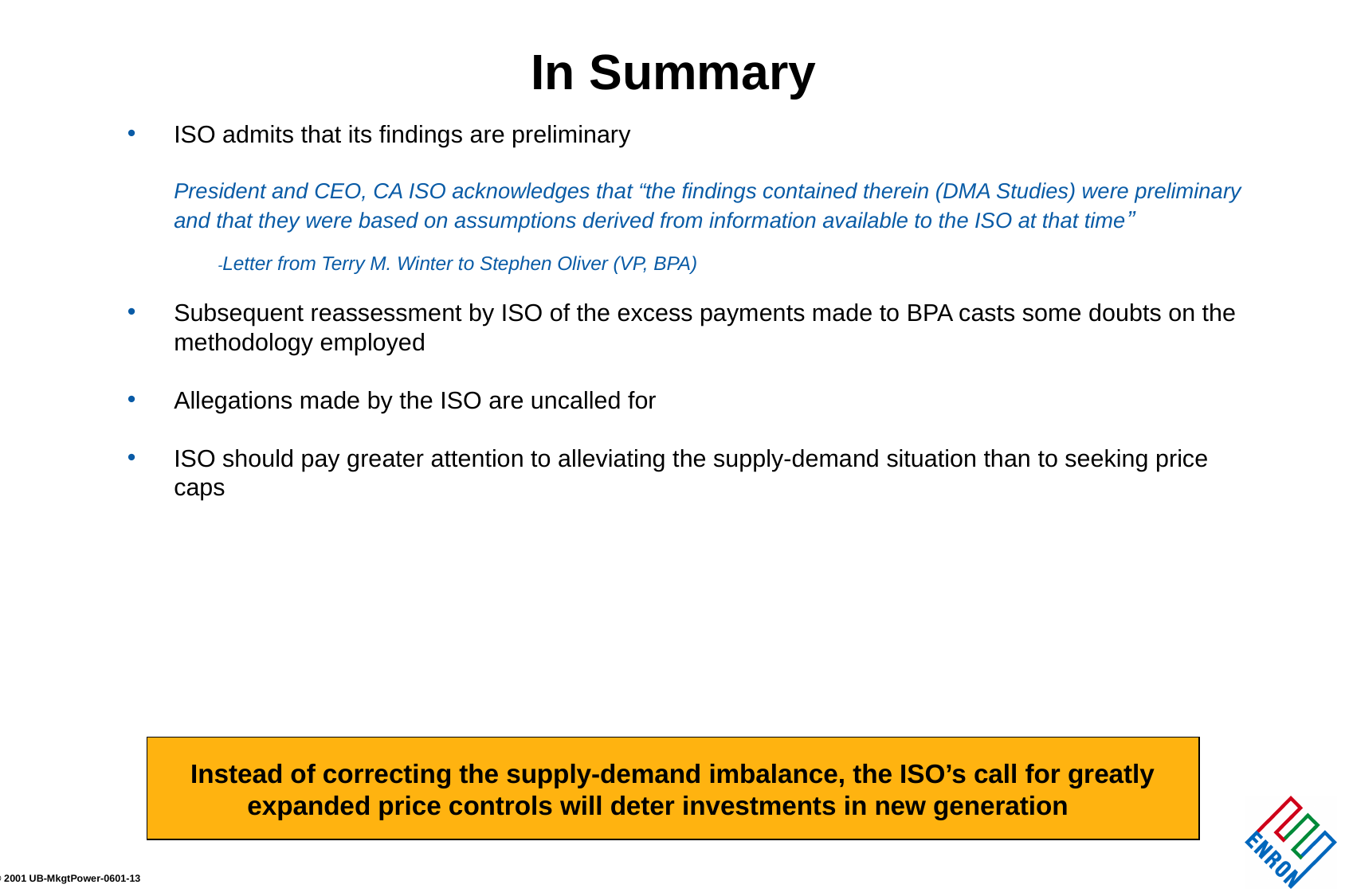

# In Summary

ISO admits that its findings are preliminary

	President and CEO, CA ISO acknowledges that “the findings contained therein (DMA Studies) were preliminary and that they were based on assumptions derived from information available to the ISO at that time”

				           -Letter from Terry M. Winter to Stephen Oliver (VP, BPA)

Subsequent reassessment by ISO of the excess payments made to BPA casts some doubts on the methodology employed

Allegations made by the ISO are uncalled for

ISO should pay greater attention to alleviating the supply-demand situation than to seeking price caps

Instead of correcting the supply-demand imbalance, the ISO’s call for greatly expanded price controls will deter investments in new generation